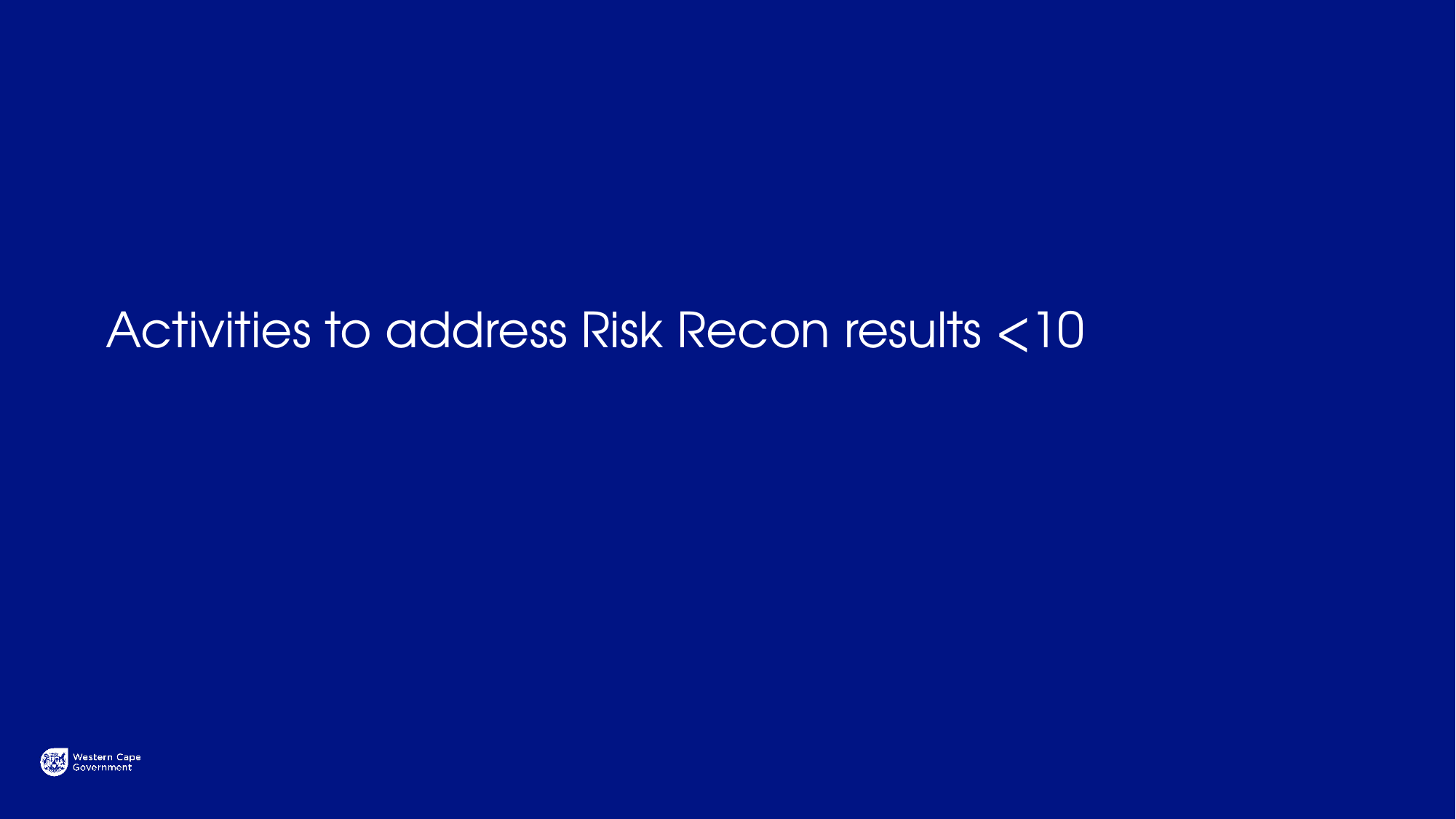

Activities to address Risk Recon results <10